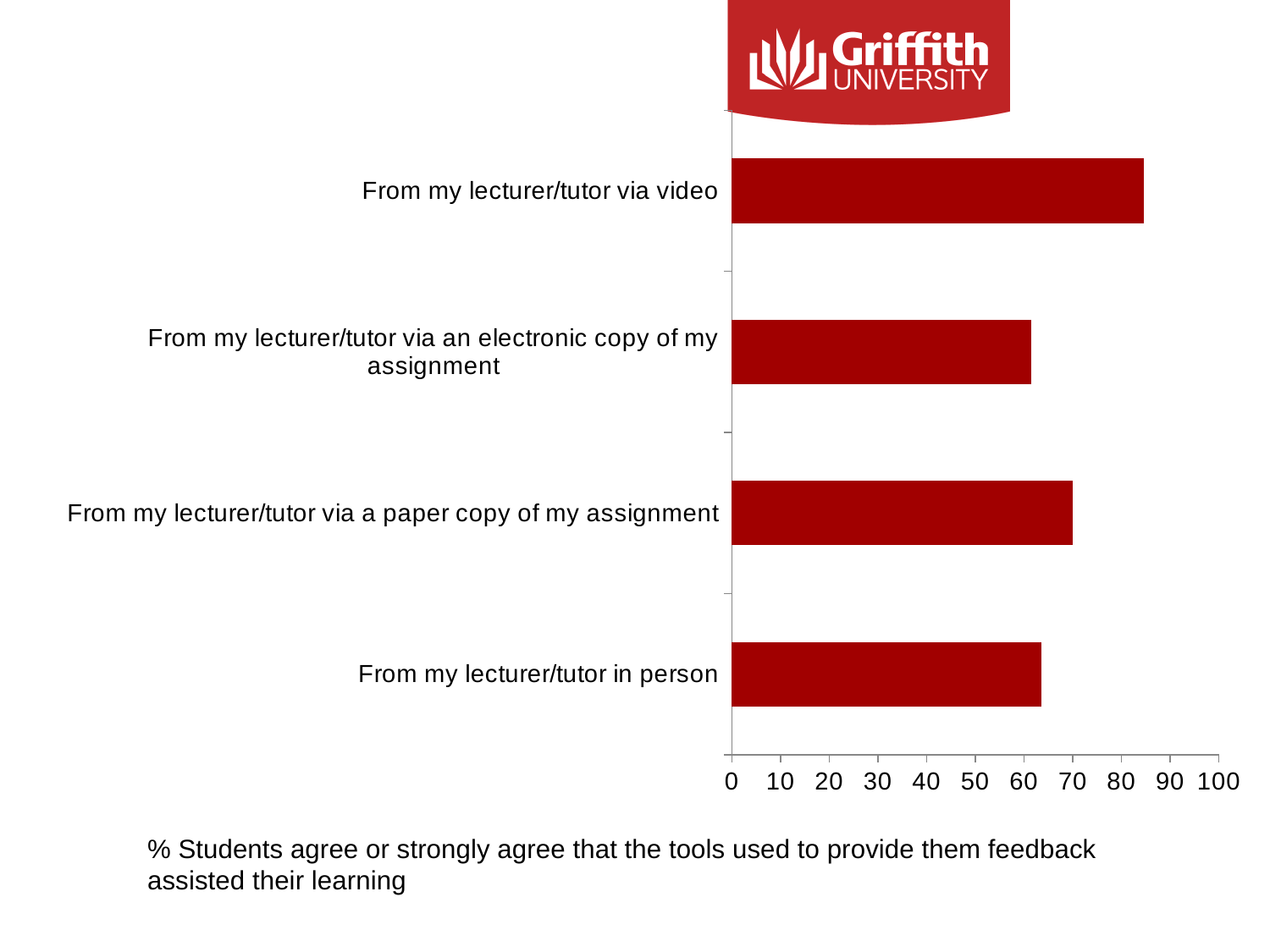

### Chart

| Category | The tools used to give me feedback assisted my learning The tools used to give me feedback assisted my learning The tools used to give me feedback assisted my learning The tools used to give me feedback assisted my learning The tools used to give me feedback assisted my learning |
|---|---|
| From my lecturer/tutor in person | 63.636363636363626 |
| From my lecturer/tutor via a paper copy of my assignment | 70.0 |
| From my lecturer/tutor via an electronic copy of my assignment | 61.53846153846154 |
| From my lecturer/tutor via video | 84.6153846153846 |
% Students agree or strongly agree that the tools used to provide them feedback assisted their learning